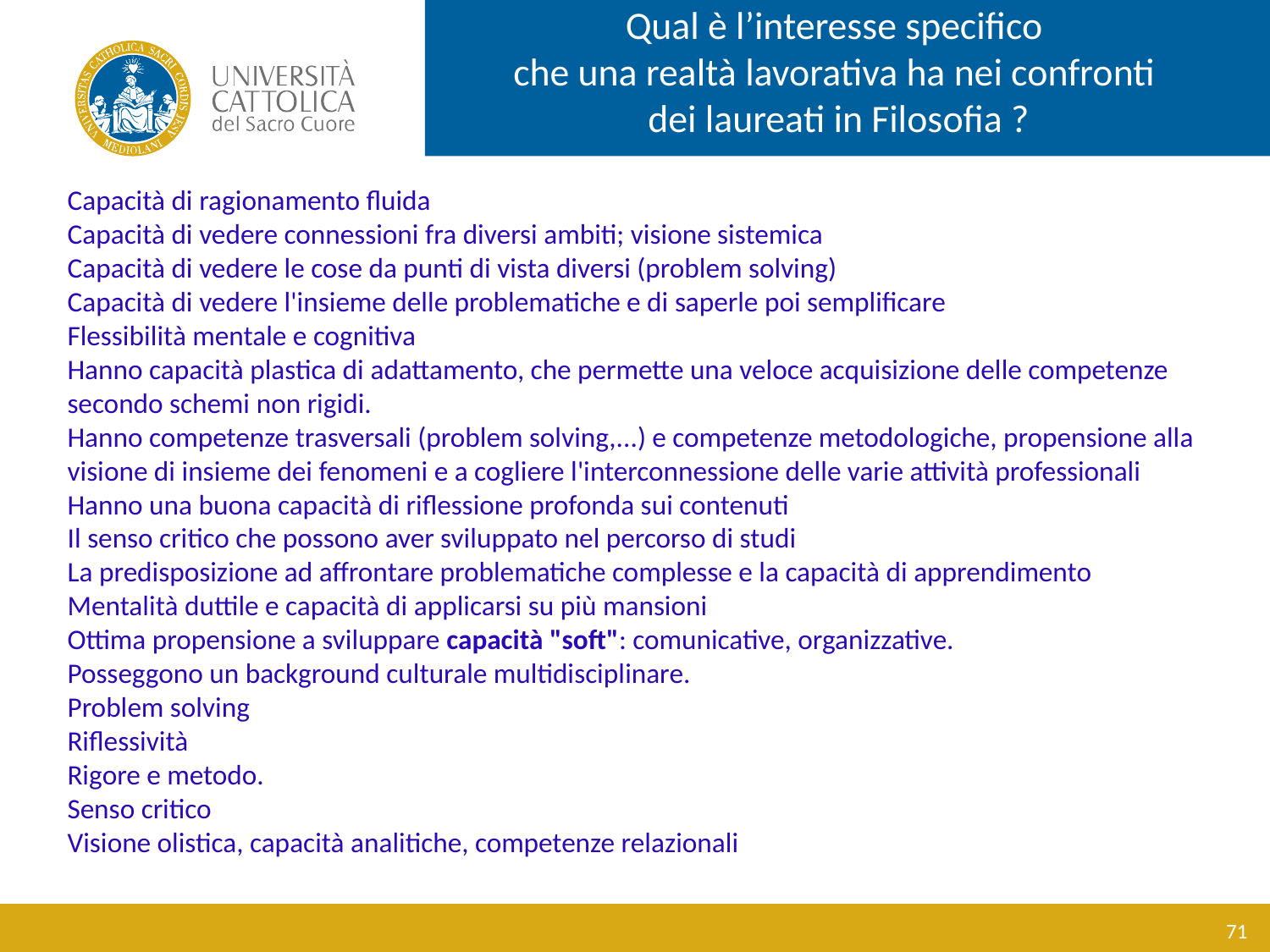

Qual è l’interesse specifico
che una realtà lavorativa ha nei confronti
dei laureati in Filosofia ?
Capacità di ragionamento fluida
Capacità di vedere connessioni fra diversi ambiti; visione sistemica
Capacità di vedere le cose da punti di vista diversi (problem solving)
Capacità di vedere l'insieme delle problematiche e di saperle poi semplificare
Flessibilità mentale e cognitiva
Hanno capacità plastica di adattamento, che permette una veloce acquisizione delle competenze secondo schemi non rigidi.
Hanno competenze trasversali (problem solving,...) e competenze metodologiche, propensione alla visione di insieme dei fenomeni e a cogliere l'interconnessione delle varie attività professionali
Hanno una buona capacità di riflessione profonda sui contenuti
Il senso critico che possono aver sviluppato nel percorso di studi
La predisposizione ad affrontare problematiche complesse e la capacità di apprendimento
Mentalità duttile e capacità di applicarsi su più mansioni
Ottima propensione a sviluppare capacità "soft": comunicative, organizzative.
Posseggono un background culturale multidisciplinare.
Problem solving
Riflessività
Rigore e metodo.
Senso critico
Visione olistica, capacità analitiche, competenze relazionali